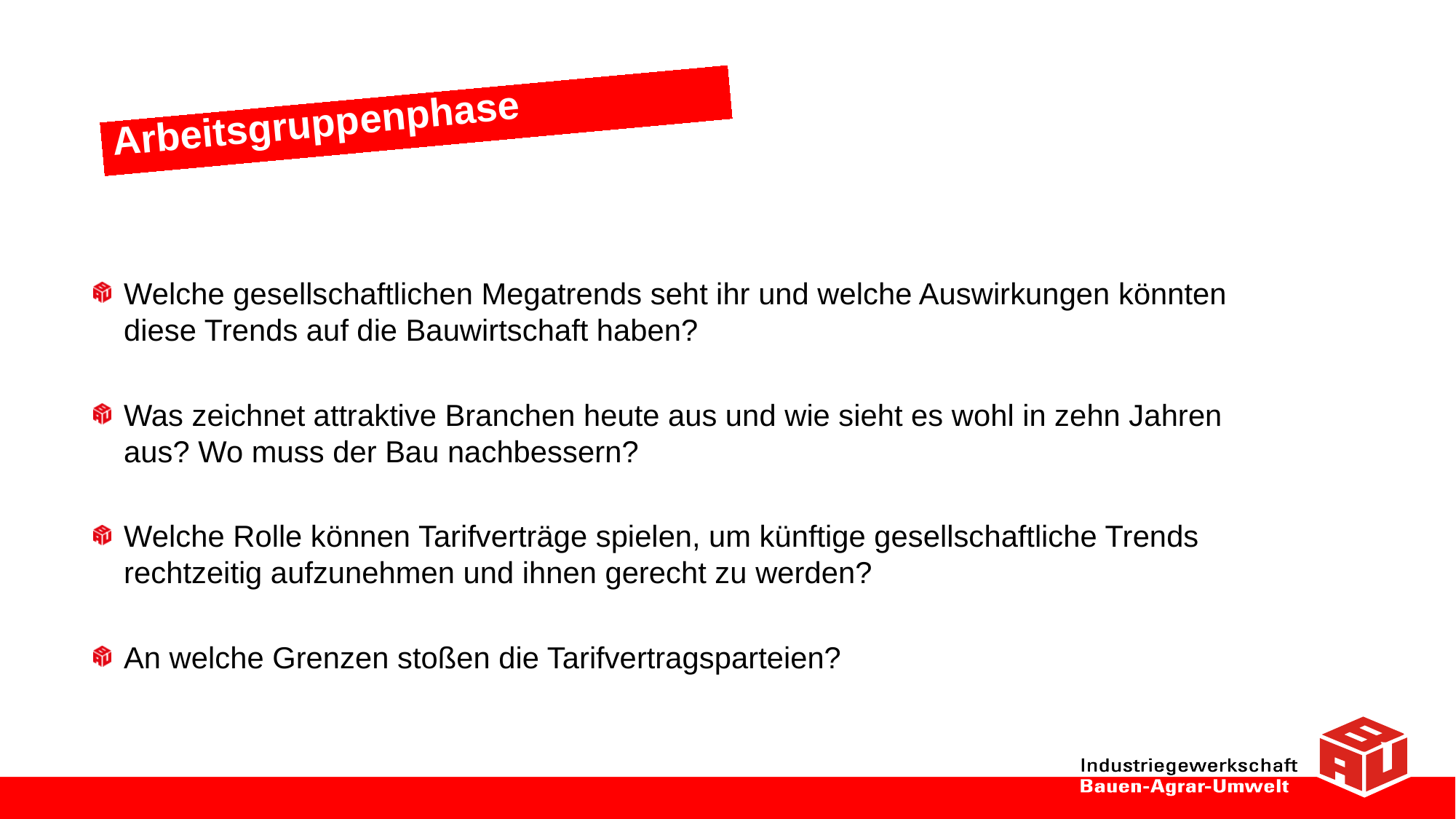

Arbeitsgruppenphase

Welche gesellschaftlichen Megatrends seht ihr und welche Auswirkungen könnten diese Trends auf die Bauwirtschaft haben?
Was zeichnet attraktive Branchen heute aus und wie sieht es wohl in zehn Jahren aus? Wo muss der Bau nachbessern?
Welche Rolle können Tarifverträge spielen, um künftige gesellschaftliche Trends rechtzeitig aufzunehmen und ihnen gerecht zu werden?
An welche Grenzen stoßen die Tarifvertragsparteien?